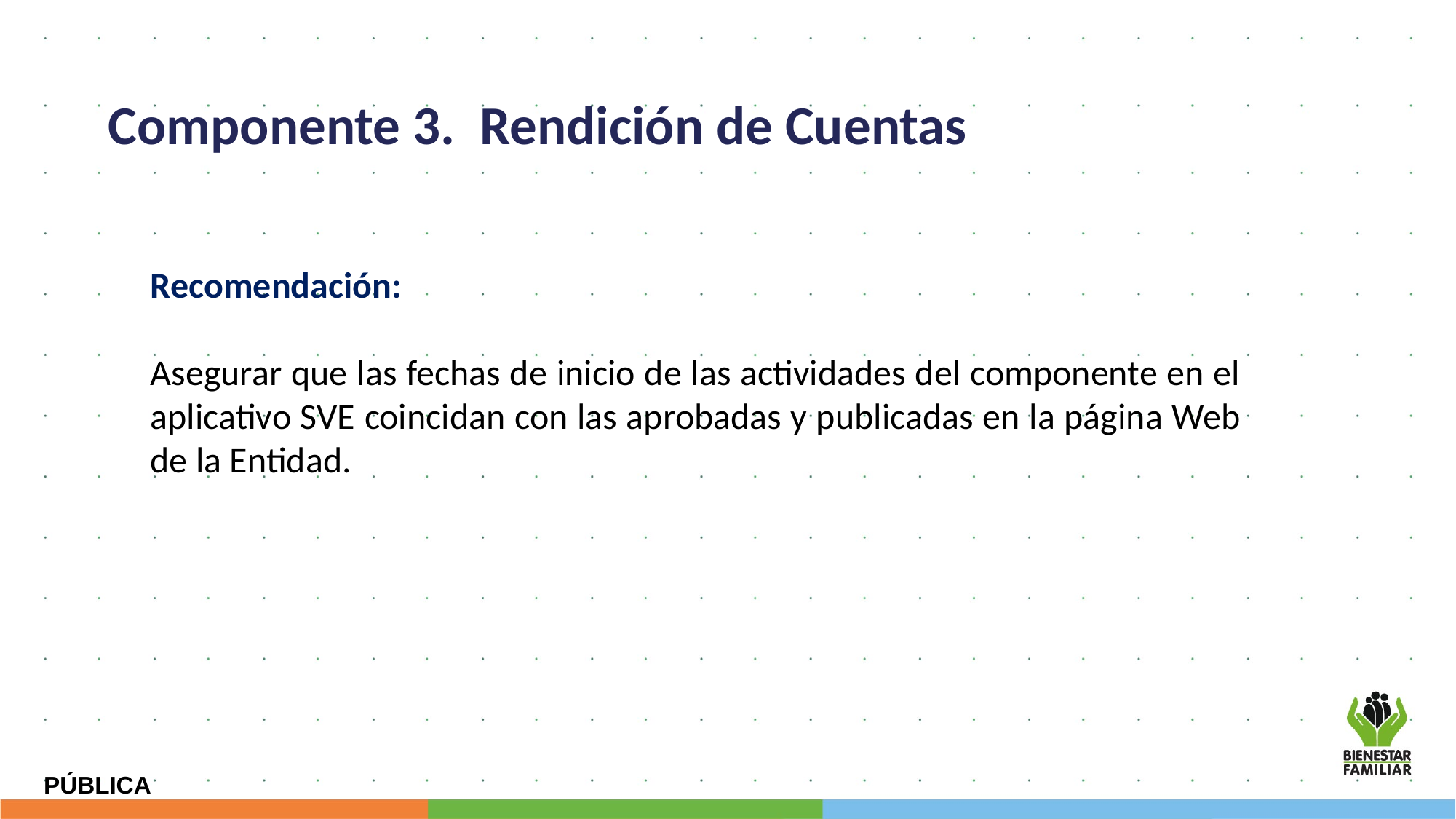

Componente 3.  Rendición de Cuentas

Recomendación:

Asegurar que las fechas de inicio de las actividades del componente en el aplicativo SVE coincidan con las aprobadas y publicadas en la página Web de la Entidad.

PÚBLICA